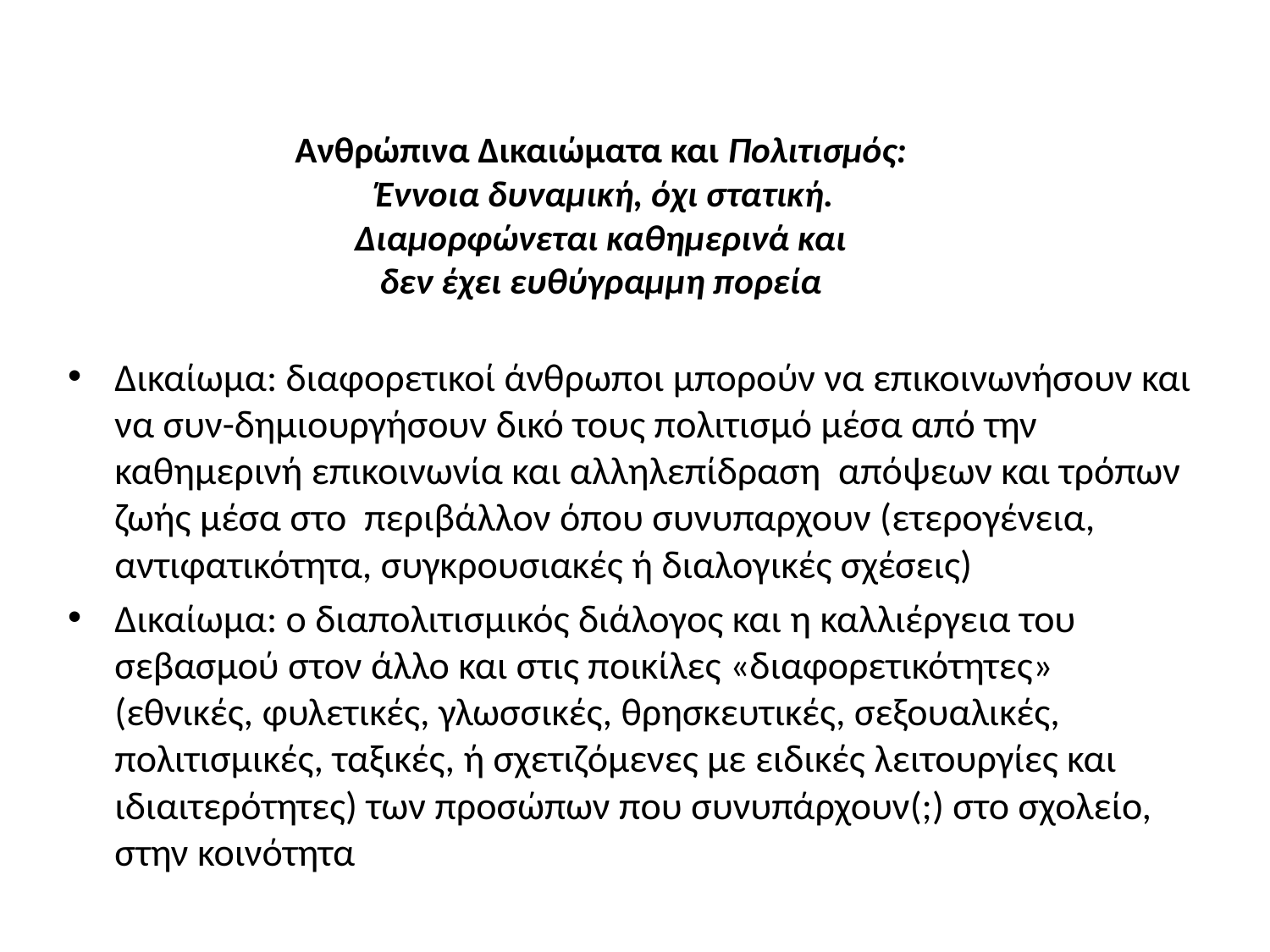

# Ανθρώπινα Δικαιώματα και Πολιτισμός: Έννοια δυναμική, όχι στατική. Διαμορφώνεται καθημερινά και δεν έχει ευθύγραμμη πορεία
Δικαίωμα: διαφορετικοί άνθρωποι μπορούν να επικοινωνήσουν και να συν-δημιουργήσουν δικό τους πολιτισμό μέσα από την καθημερινή επικοινωνία και αλληλεπίδραση  απόψεων και τρόπων ζωής μέσα στο  περιβάλλον όπου συνυπαρχουν (ετερογένεια, αντιφατικότητα, συγκρουσιακές ή διαλογικές σχέσεις)
Δικαίωμα: ο διαπολιτισμικός διάλογος και η καλλιέργεια του σεβασμού στον άλλο και στις ποικίλες «διαφορετικότητες» (εθνικές, φυλετικές, γλωσσικές, θρησκευτικές, σεξουαλικές, πολιτισμικές, ταξικές, ή σχετιζόμενες με ειδικές λειτουργίες και ιδιαιτερότητες) των προσώπων που συνυπάρχουν(;) στο σχολείο,  στην κοινότητα